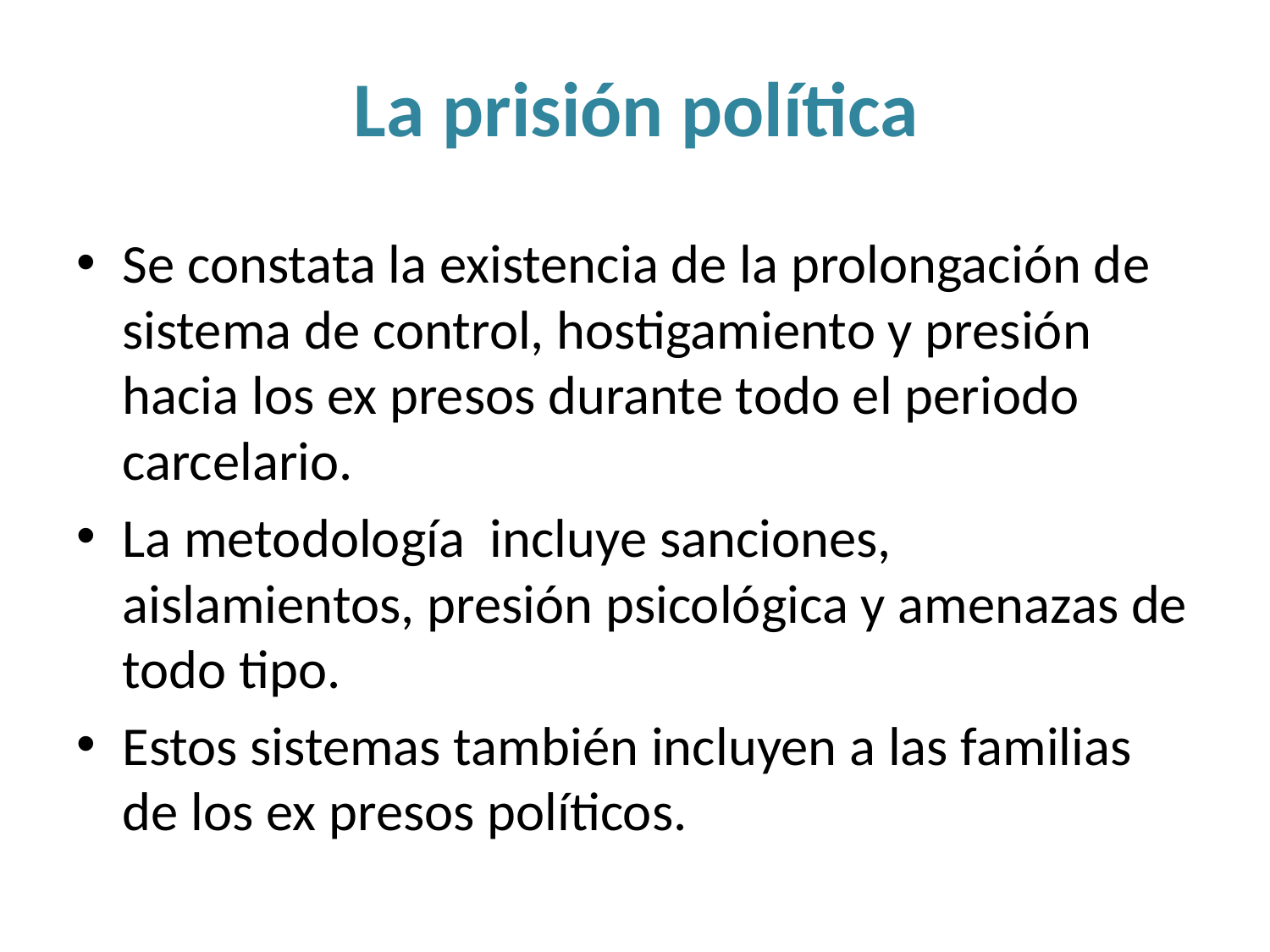

# La prisión política
Se constata la existencia de la prolongación de sistema de control, hostigamiento y presión hacia los ex presos durante todo el periodo carcelario.
La metodología  incluye sanciones, aislamientos, presión psicológica y amenazas de todo tipo.
Estos sistemas también incluyen a las familias de los ex presos políticos.